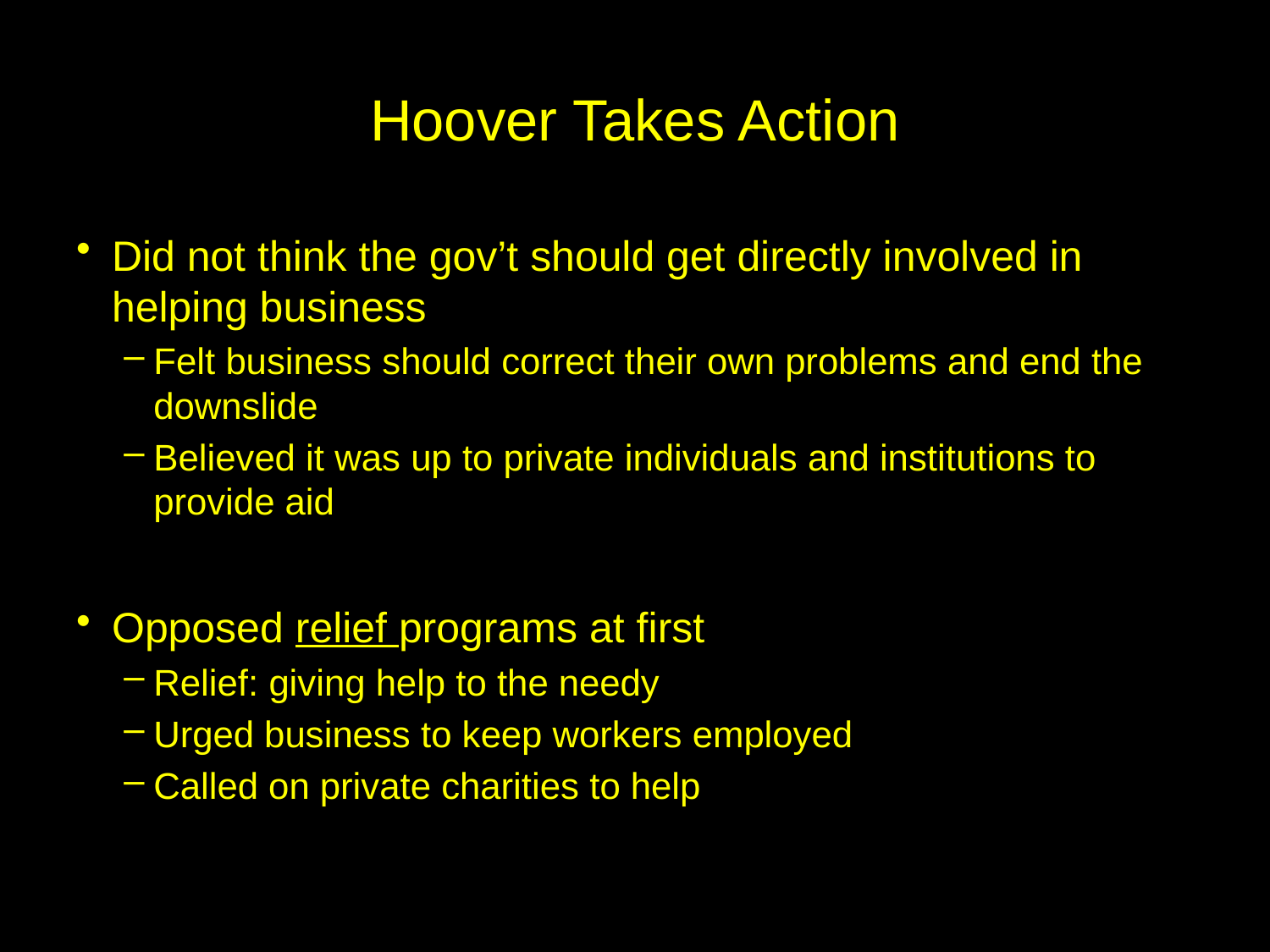

# Hoover Takes Action
Did not think the gov’t should get directly involved in helping business
Felt business should correct their own problems and end the downslide
Believed it was up to private individuals and institutions to provide aid

Opposed relief programs at first
Relief: giving help to the needy
Urged business to keep workers employed
Called on private charities to help